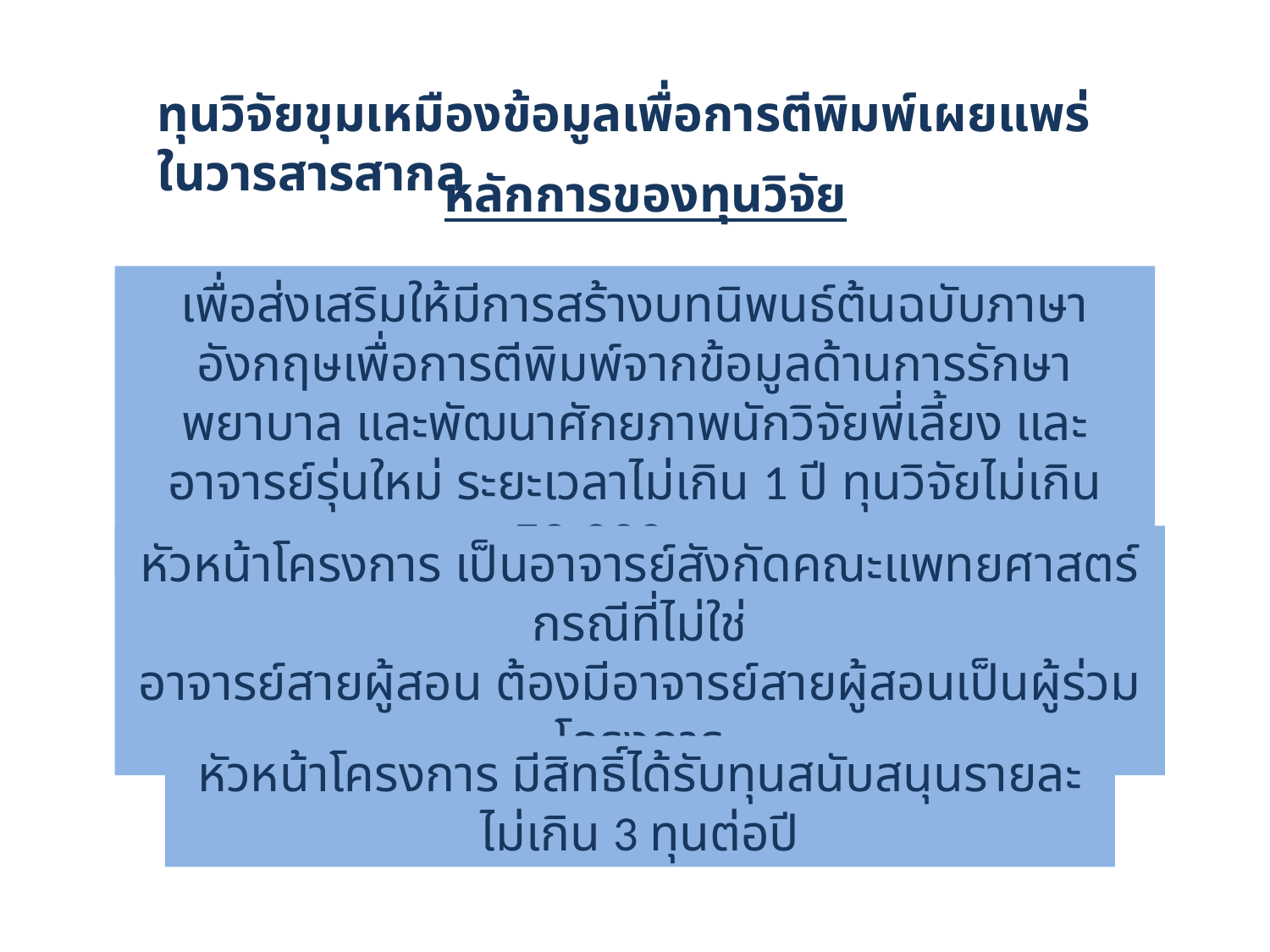

ทุนวิจัยขุมเหมืองข้อมูลเพื่อการตีพิมพ์เผยแพร่ในวารสารสากล
หลักการของทุนวิจัย
เพื่อส่งเสริมให้มีการสร้างบทนิพนธ์ต้นฉบับภาษาอังกฤษเพื่อการตีพิมพ์จากข้อมูลด้านการรักษาพยาบาล และพัฒนาศักยภาพนักวิจัยพี่เลี้ยง และอาจารย์รุ่นใหม่ ระยะเวลาไม่เกิน 1 ปี ทุนวิจัยไม่เกิน 50,000 บาท
หัวหน้าโครงการ เป็นอาจารย์สังกัดคณะแพทยศาสตร์ กรณีที่ไม่ใช่
อาจารย์สายผู้สอน ต้องมีอาจารย์สายผู้สอนเป็นผู้ร่วมโครงการ
หัวหน้าโครงการ มีสิทธิ์ได้รับทุนสนับสนุนรายละไม่เกิน 3 ทุนต่อปี